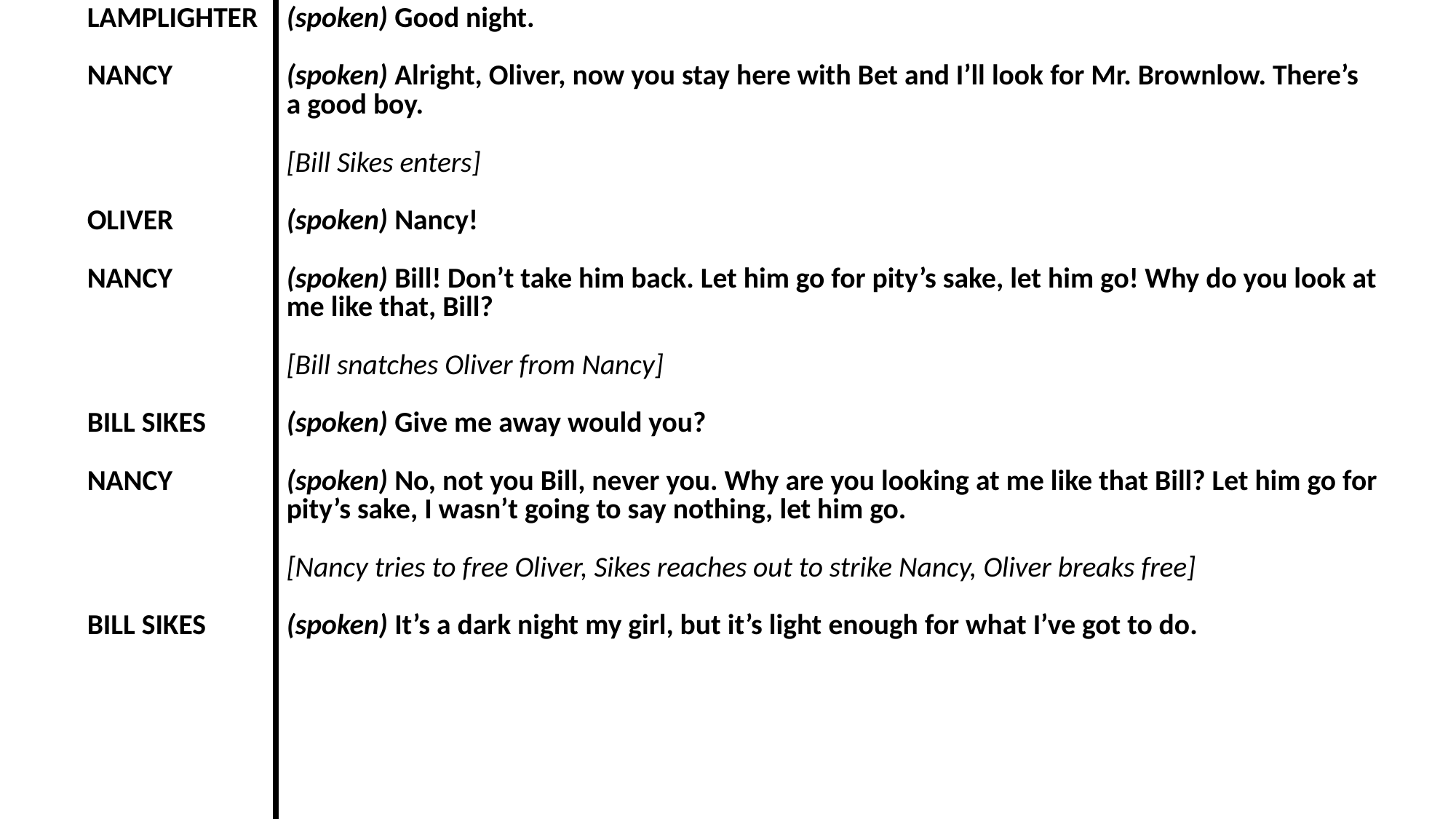

| LAMPLIGHTER NANCY OLIVER NANCY BILL SIKES NANCY BILL SIKES | (spoken) Good night. (spoken) Alright, Oliver, now you stay here with Bet and I’ll look for Mr. Brownlow. There’s a good boy. [Bill Sikes enters] (spoken) Nancy! (spoken) Bill! Don’t take him back. Let him go for pity’s sake, let him go! Why do you look at me like that, Bill? [Bill snatches Oliver from Nancy] (spoken) Give me away would you? (spoken) No, not you Bill, never you. Why are you looking at me like that Bill? Let him go for pity’s sake, I wasn’t going to say nothing, let him go. [Nancy tries to free Oliver, Sikes reaches out to strike Nancy, Oliver breaks free] (spoken) It’s a dark night my girl, but it’s light enough for what I’ve got to do. |
| --- | --- |